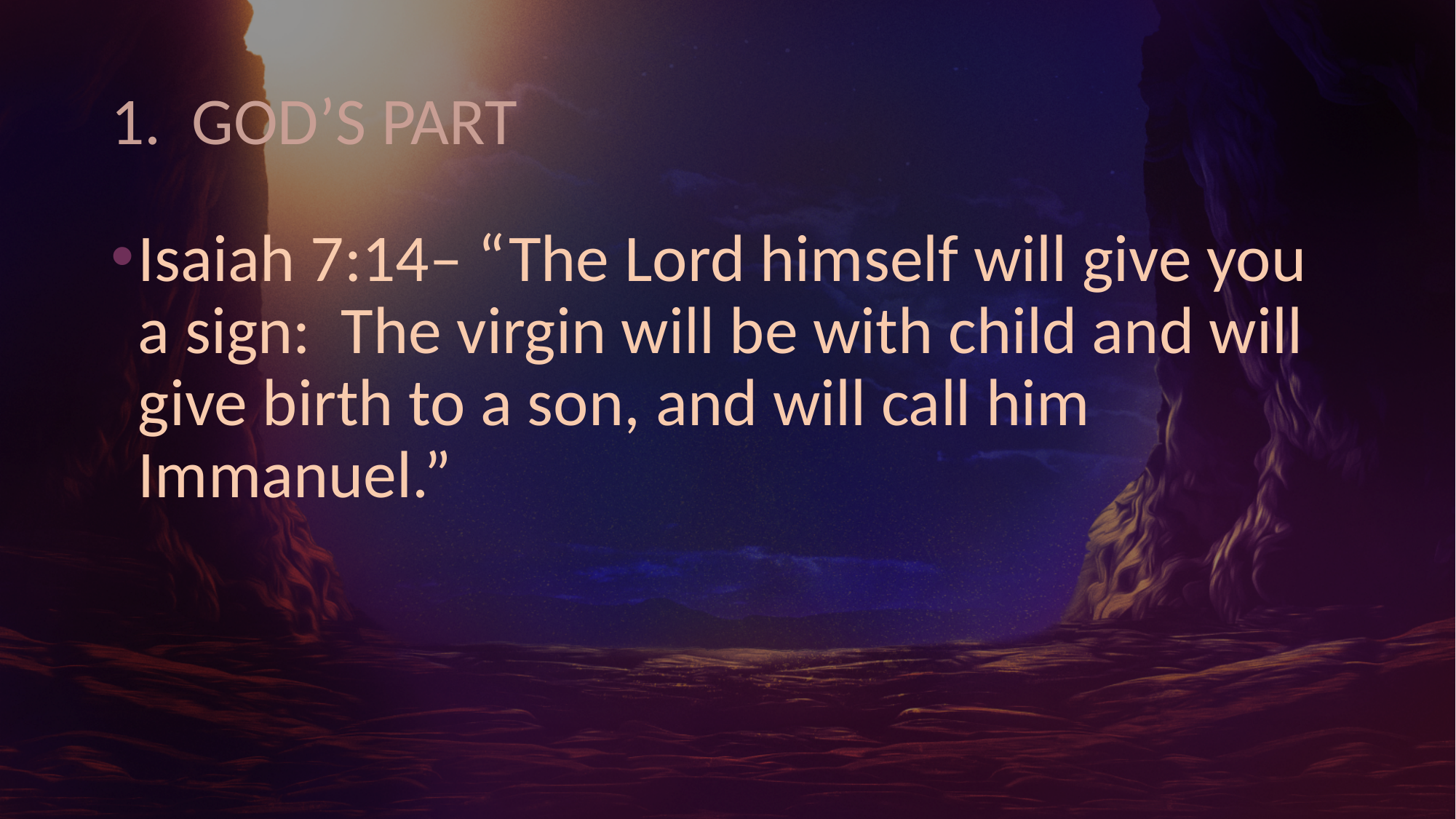

# 1.  GOD’S PART
Isaiah 7:14– “The Lord himself will give you a sign:  The virgin will be with child and will give birth to a son, and will call him Immanuel.”